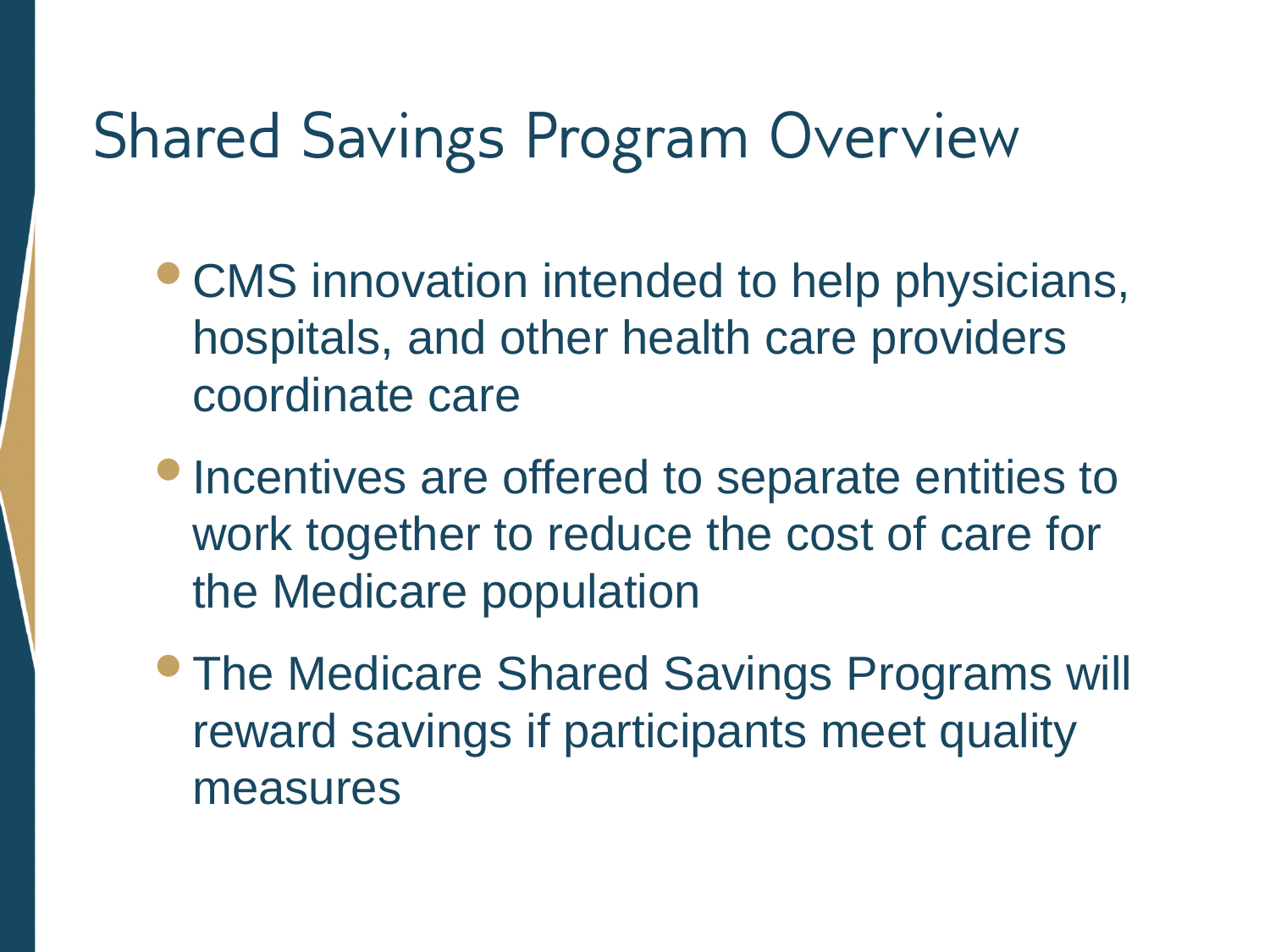

# Shared Savings Program Overview
CMS innovation intended to help physicians, hospitals, and other health care providers coordinate care
Incentives are offered to separate entities to work together to reduce the cost of care for the Medicare population
The Medicare Shared Savings Programs will reward savings if participants meet quality measures